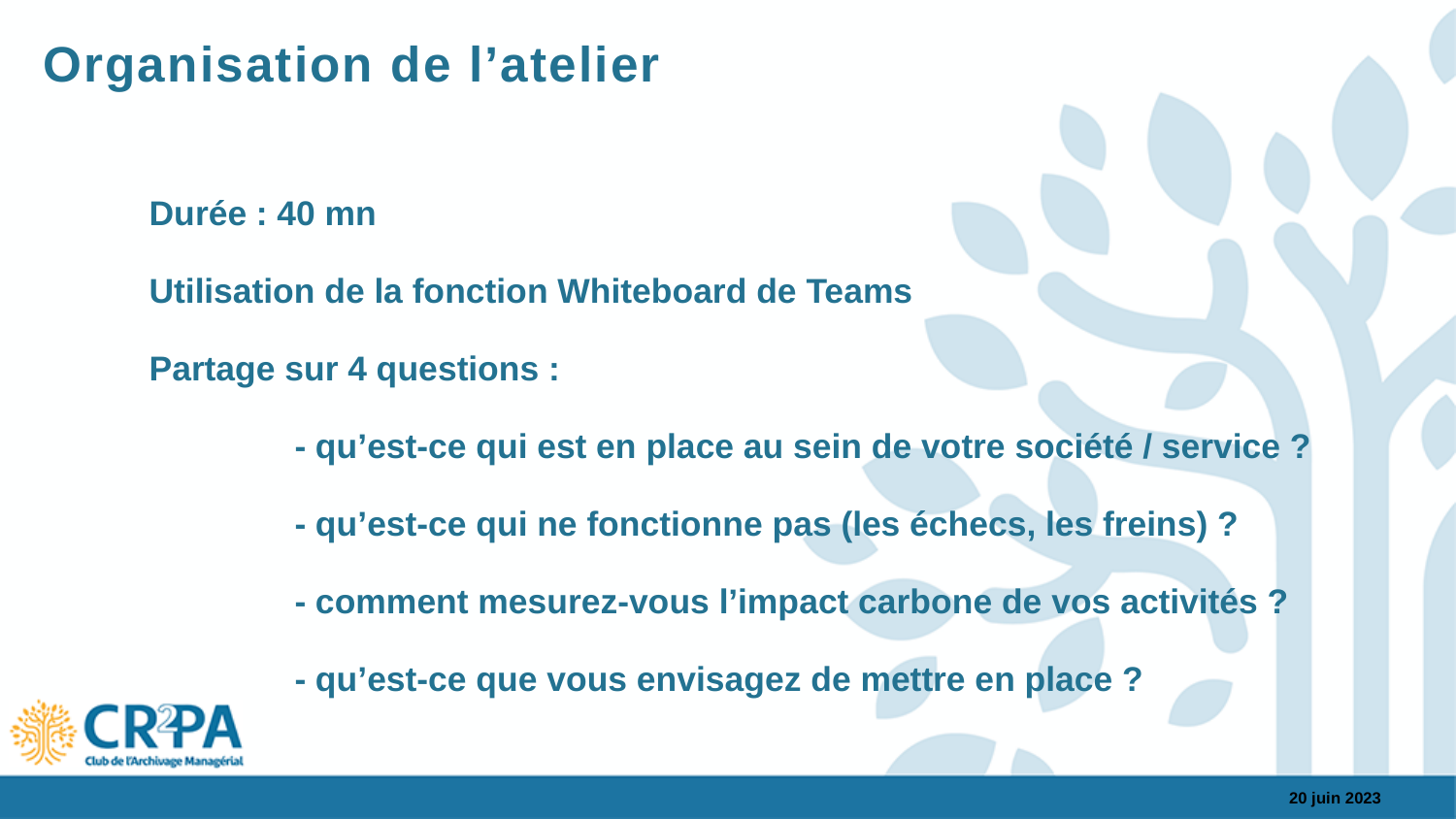

# Organisation de l’atelier
Durée : 40 mn
Utilisation de la fonction Whiteboard de Teams
Partage sur 4 questions :
	- qu’est-ce qui est en place au sein de votre société / service ?
	- qu’est-ce qui ne fonctionne pas (les échecs, les freins) ?
	- comment mesurez-vous l’impact carbone de vos activités ?
	- qu’est-ce que vous envisagez de mettre en place ?

20 juin 2023